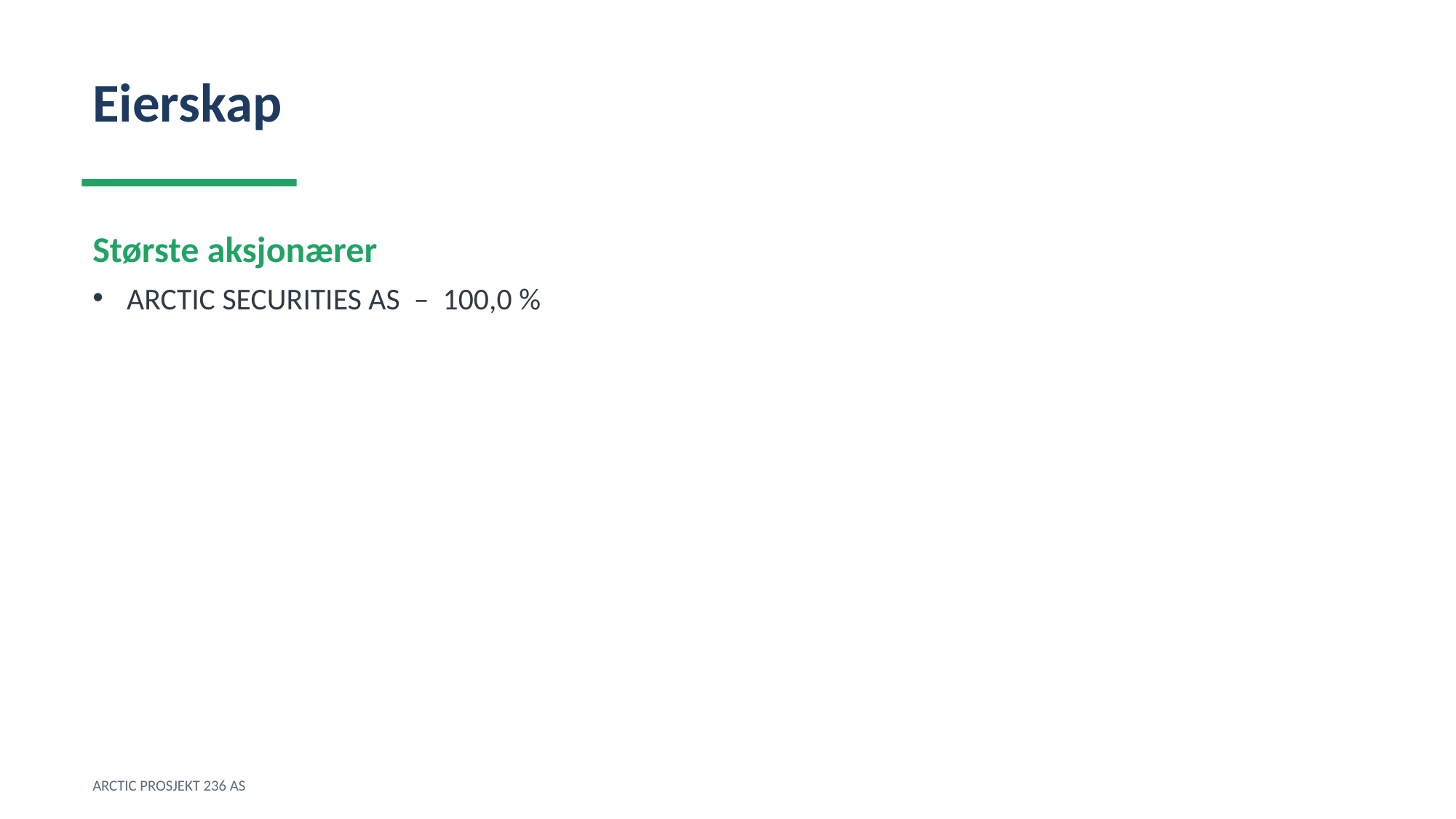

Eierskap

Største aksjonærer
ARCTIC SECURITIES AS  –  100,0 %
ARCTIC PROSJEKT 236 AS